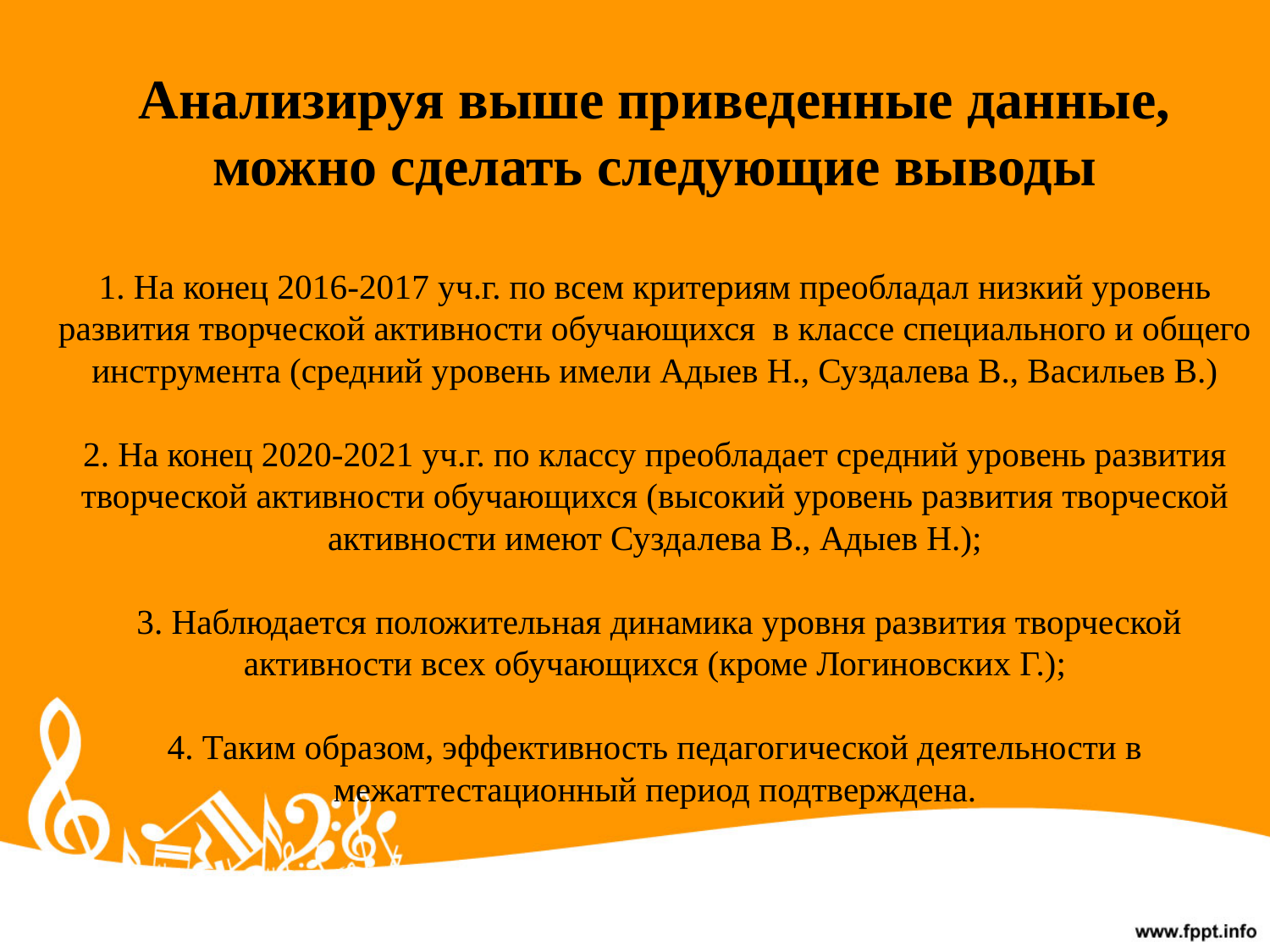

Анализируя выше приведенные данные, можно сделать следующие выводы
1. На конец 2016-2017 уч.г. по всем критериям преобладал низкий уровень развития творческой активности обучающихся  в классе специального и общего инструмента (средний уровень имели Адыев Н., Суздалева В., Васильев В.)
2. На конец 2020-2021 уч.г. по классу преобладает средний уровень развития творческой активности обучающихся (высокий уровень развития творческой активности имеют Суздалева В., Адыев Н.);
 3. Наблюдается положительная динамика уровня развития творческой активности всех обучающихся (кроме Логиновских Г.);
4. Таким образом, эффективность педагогической деятельности в межаттестационный период подтверждена.